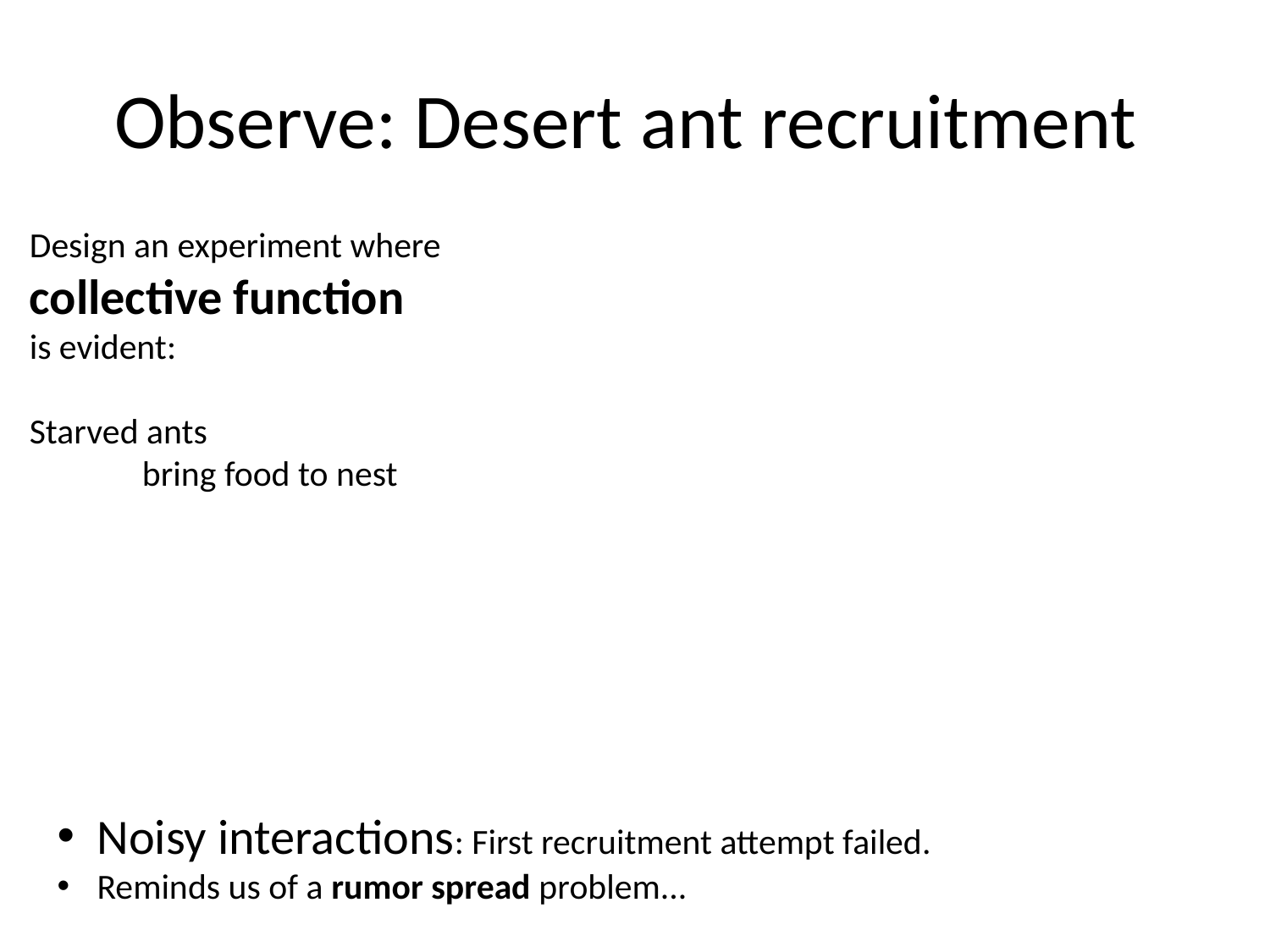

# Observe: Desert ant recruitment
Design an experiment where
collective function
is evident:

Starved ants
              bring food to nest

Noisy interactions: First recruitment attempt failed.
Reminds us of a rumor spread problem...